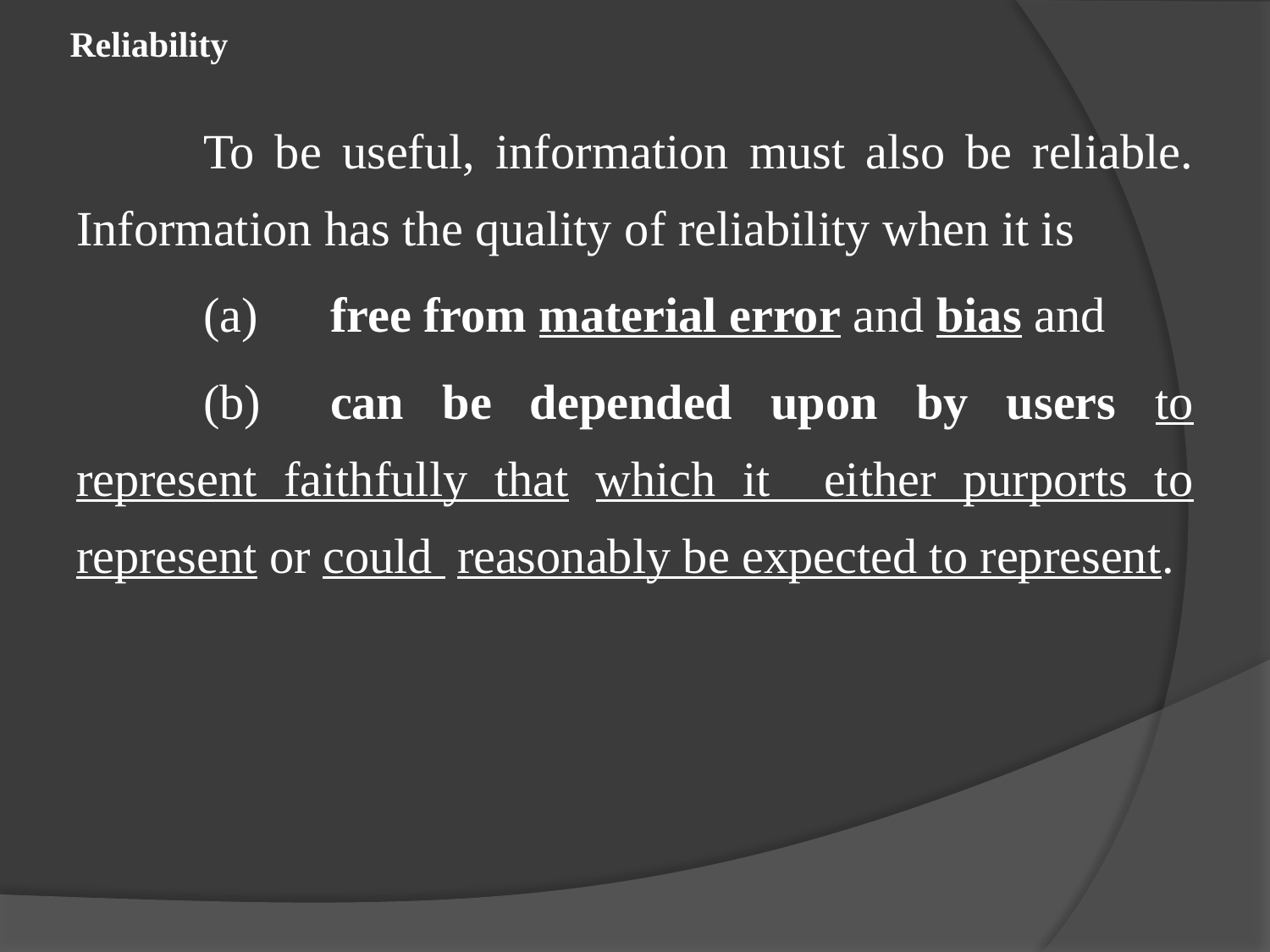

# Reliability
	To be useful, information must also be reliable. Information has the quality of reliability when it is
	(a) 	free from material error and bias and
	(b)	can be depended upon by users to represent faithfully that which it  either purports to represent or could 	reasonably be expected to represent.